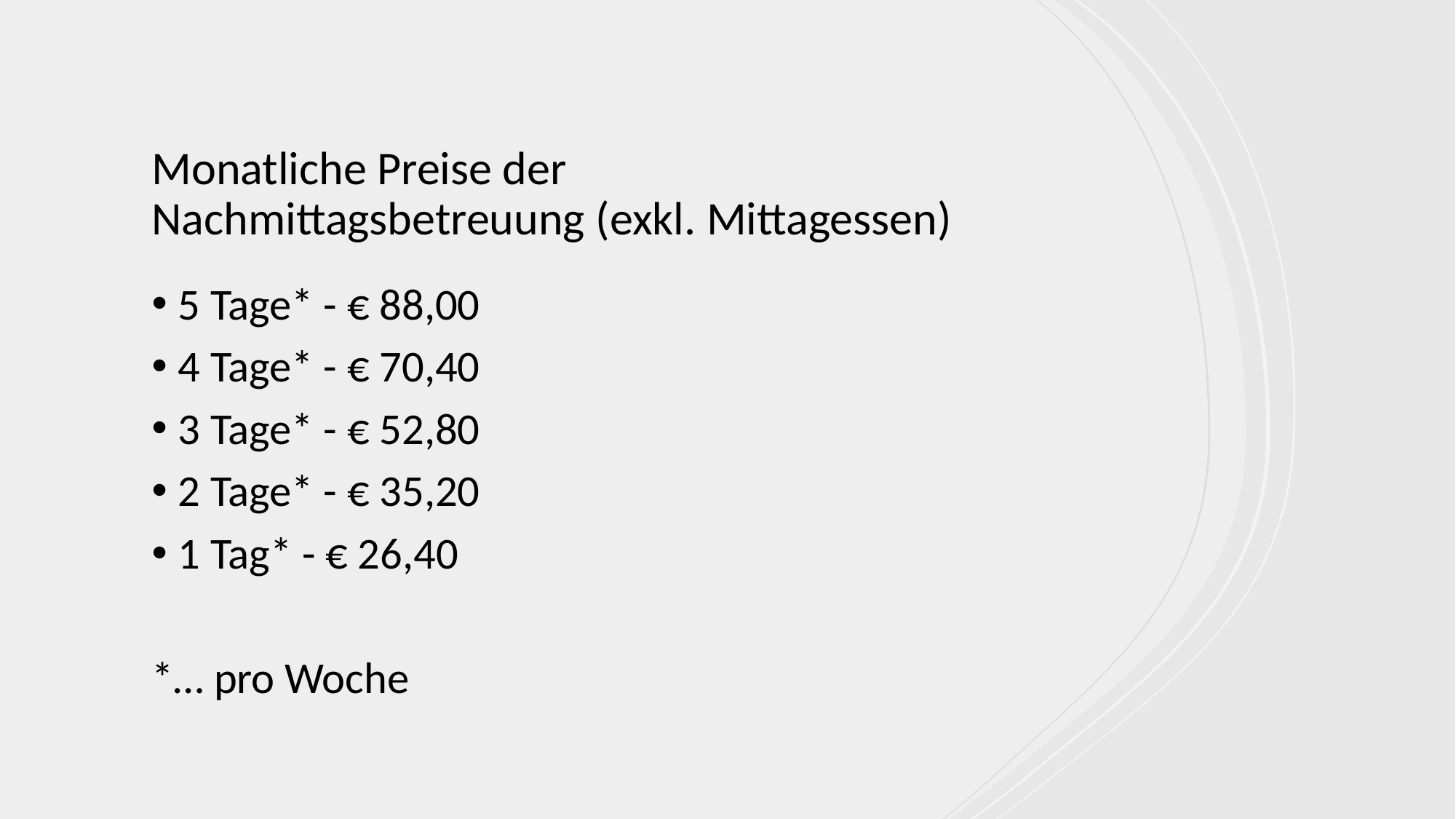

# Monatliche Preise der Nachmittagsbetreuung (exkl. Mittagessen)
5 Tage* - € 88,00
4 Tage* - € 70,40
3 Tage* - € 52,80
2 Tage* - € 35,20
1 Tag* - € 26,40

*… pro Woche